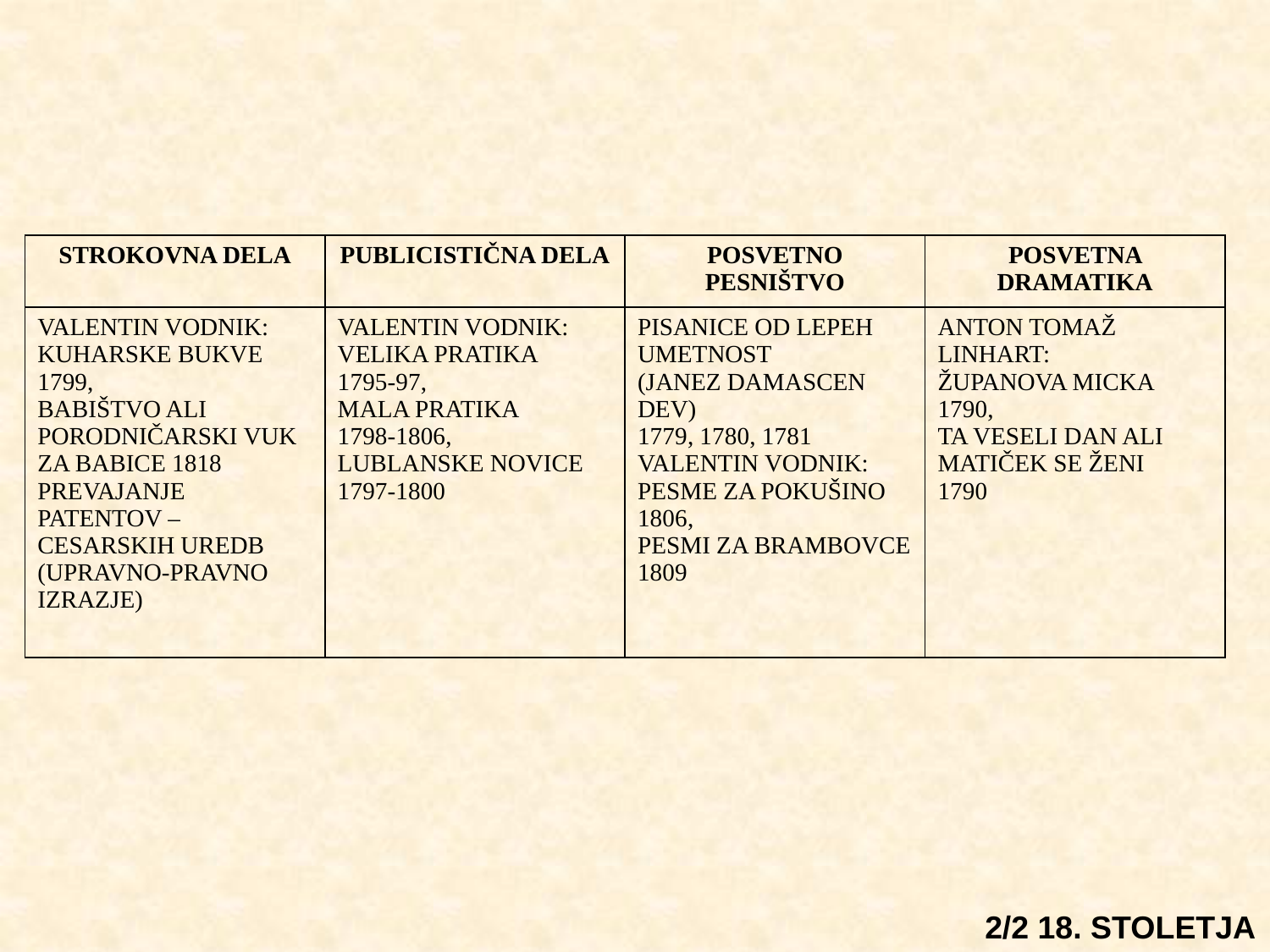

| STROKOVNA DELA | PUBLICISTIČNA DELA | POSVETNO PESNIŠTVO | POSVETNA DRAMATIKA |
| --- | --- | --- | --- |
| VALENTIN VODNIK: KUHARSKE BUKVE 1799, BABIŠTVO ALI PORODNIČARSKI VUK ZA BABICE 1818 PREVAJANJE PATENTOV – CESARSKIH UREDB (UPRAVNO-PRAVNO IZRAZJE) | VALENTIN VODNIK: VELIKA PRATIKA 1795-97, MALA PRATIKA 1798-1806, LUBLANSKE NOVICE 1797-1800 | PISANICE OD LEPEH UMETNOST (JANEZ DAMASCEN DEV) 1779, 1780, 1781 VALENTIN VODNIK: PESME ZA POKUŠINO 1806, PESMI ZA BRAMBOVCE 1809 | ANTON TOMAŽ LINHART: ŽUPANOVA MICKA 1790, TA VESELI DAN ALI MATIČEK SE ŽENI 1790 |
 2/2 18. STOLETJA